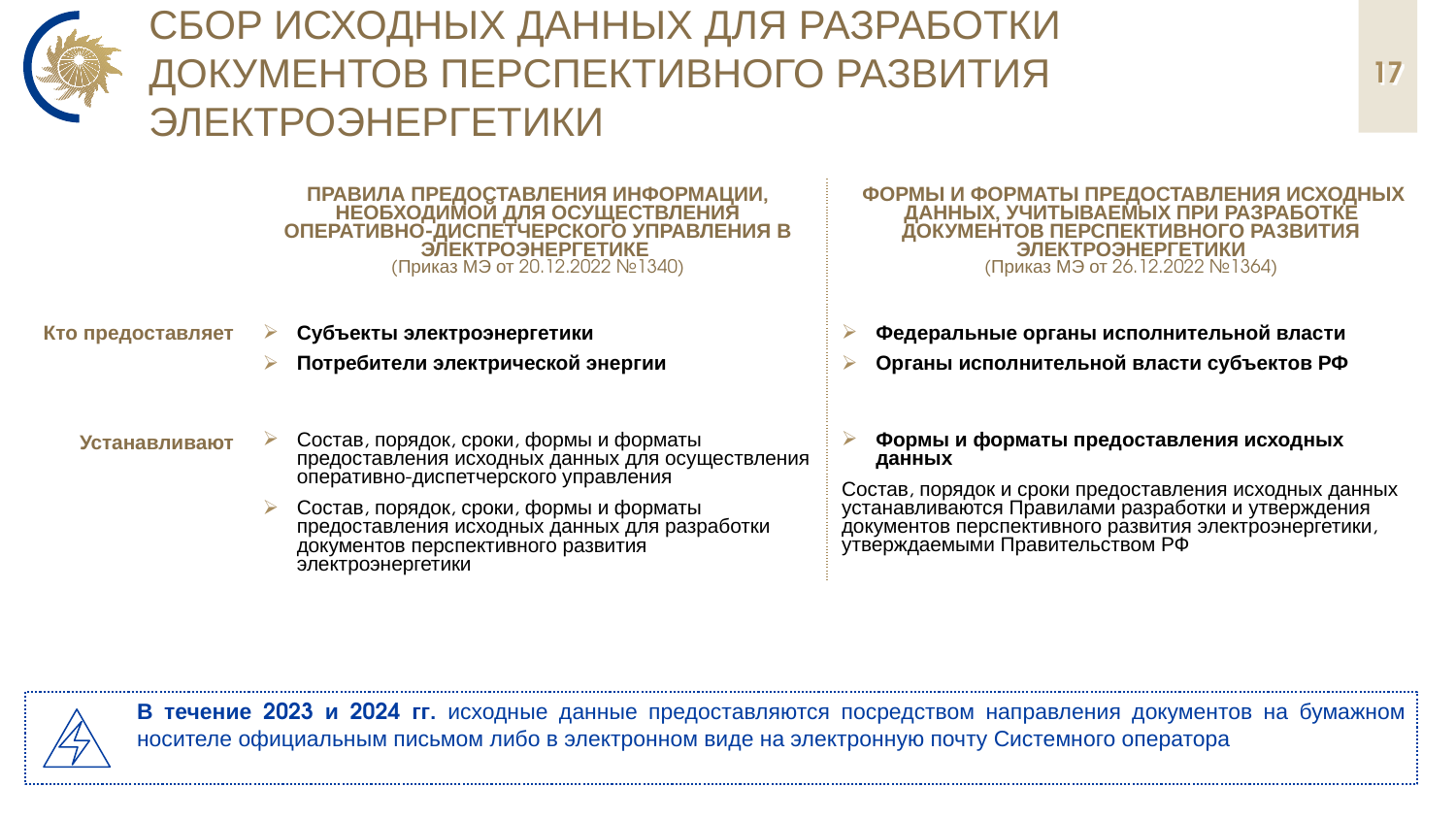

# Сбор исходных данных для разработки документов перспективного развития электроэнергетики
17
|  | Правила предоставления информации, необходимой для осуществления оперативно-диспетчерского управления в электроэнергетике (Приказ МЭ от 20.12.2022 №1340) | Формы и форматы предоставления исходных данных, учитываемых при разработке документов перспективного развития электроэнергетики (Приказ МЭ от 26.12.2022 №1364) |
| --- | --- | --- |
| Кто предоставляет | Субъекты электроэнергетики Потребители электрической энергии | Федеральные органы исполнительной власти Органы исполнительной власти субъектов РФ |
| Устанавливают | Состав, порядок, сроки, формы и форматы предоставления исходных данных для осуществления оперативно-диспетчерского управления Состав, порядок, сроки, формы и форматы предоставления исходных данных для разработки документов перспективного развития электроэнергетики | Формы и форматы предоставления исходных данных Состав, порядок и сроки предоставления исходных данных устанавливаются Правилами разработки и утверждения документов перспективного развития электроэнергетики, утверждаемыми Правительством РФ |
В течение 2023 и 2024 гг. исходные данные предоставляются посредством направления документов на бумажном носителе официальным письмом либо в электронном виде на электронную почту Системного оператора